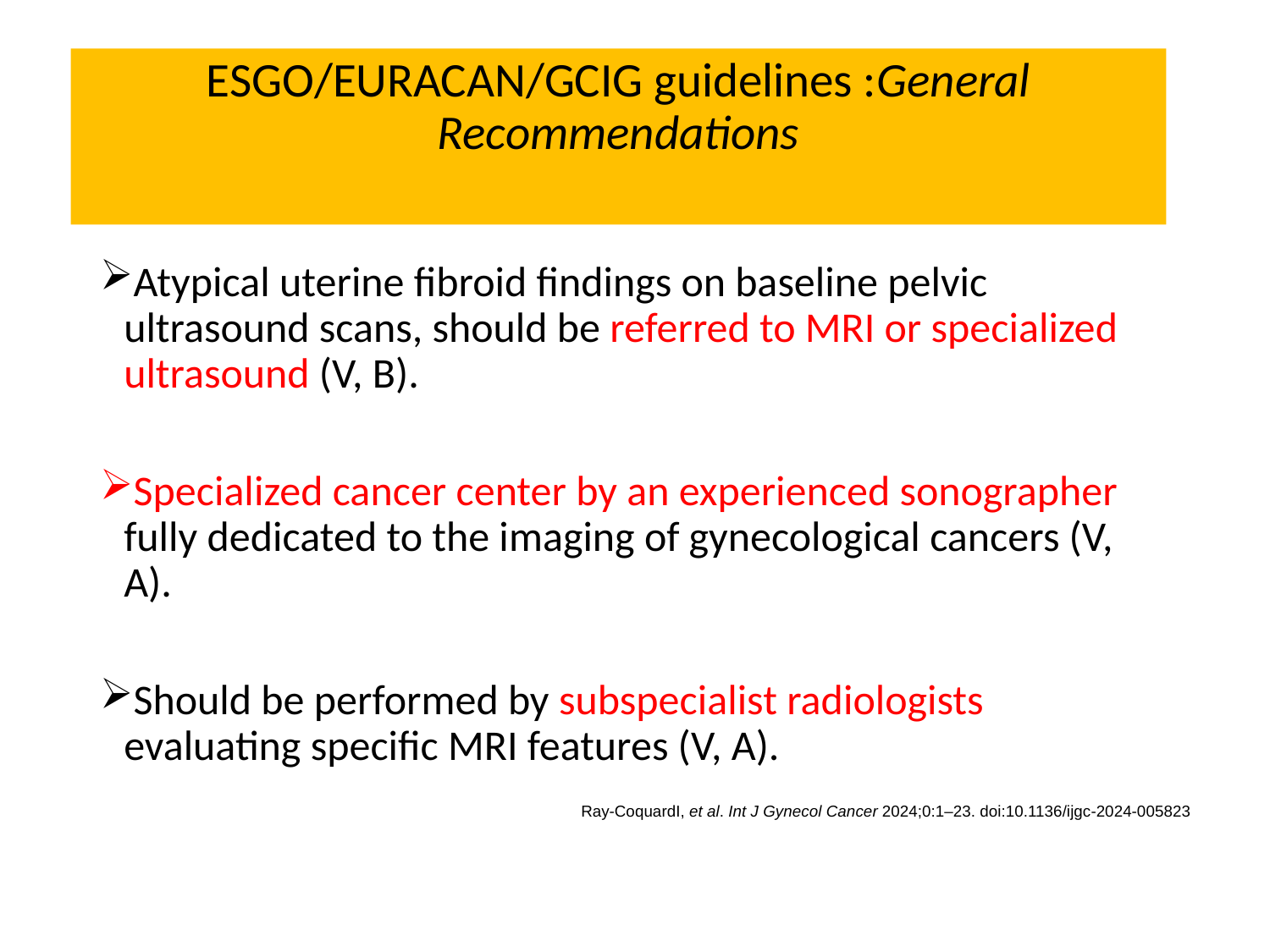

# ESGO/EURACAN/GCIG guidelines :General Recommendations
Atypical uterine fibroid findings on baseline pelvic ultrasound scans, should be referred to MRI or specialized ultrasound (V, B).

Specialized cancer center by an experienced sonographer fully dedicated to the imaging of gynecological cancers (V, A).

Should be performed by subspecialist radiologists evaluating specific MRI features (V, A).

Ray-CoquardI, et al. Int J Gynecol Cancer 2024;0:1–23. doi:10.1136/ijgc-2024-005823